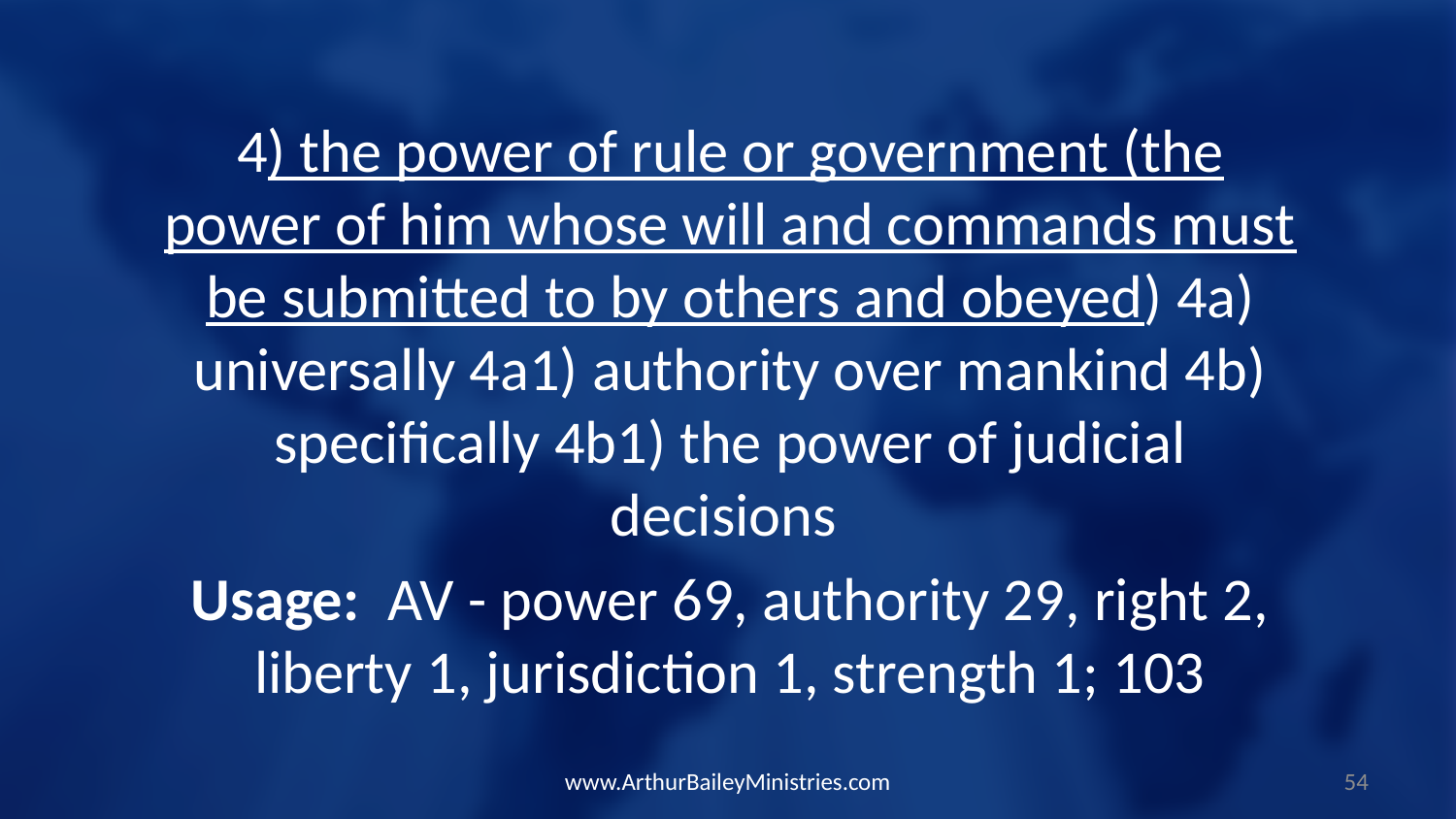

4) the power of rule or government (the power of him whose will and commands must be submitted to by others and obeyed) 4a) universally 4a1) authority over mankind 4b) specifically 4b1) the power of judicial decisions
Usage:  AV - power 69, authority 29, right 2, liberty 1, jurisdiction 1, strength 1; 103

www.ArthurBaileyMinistries.com
54